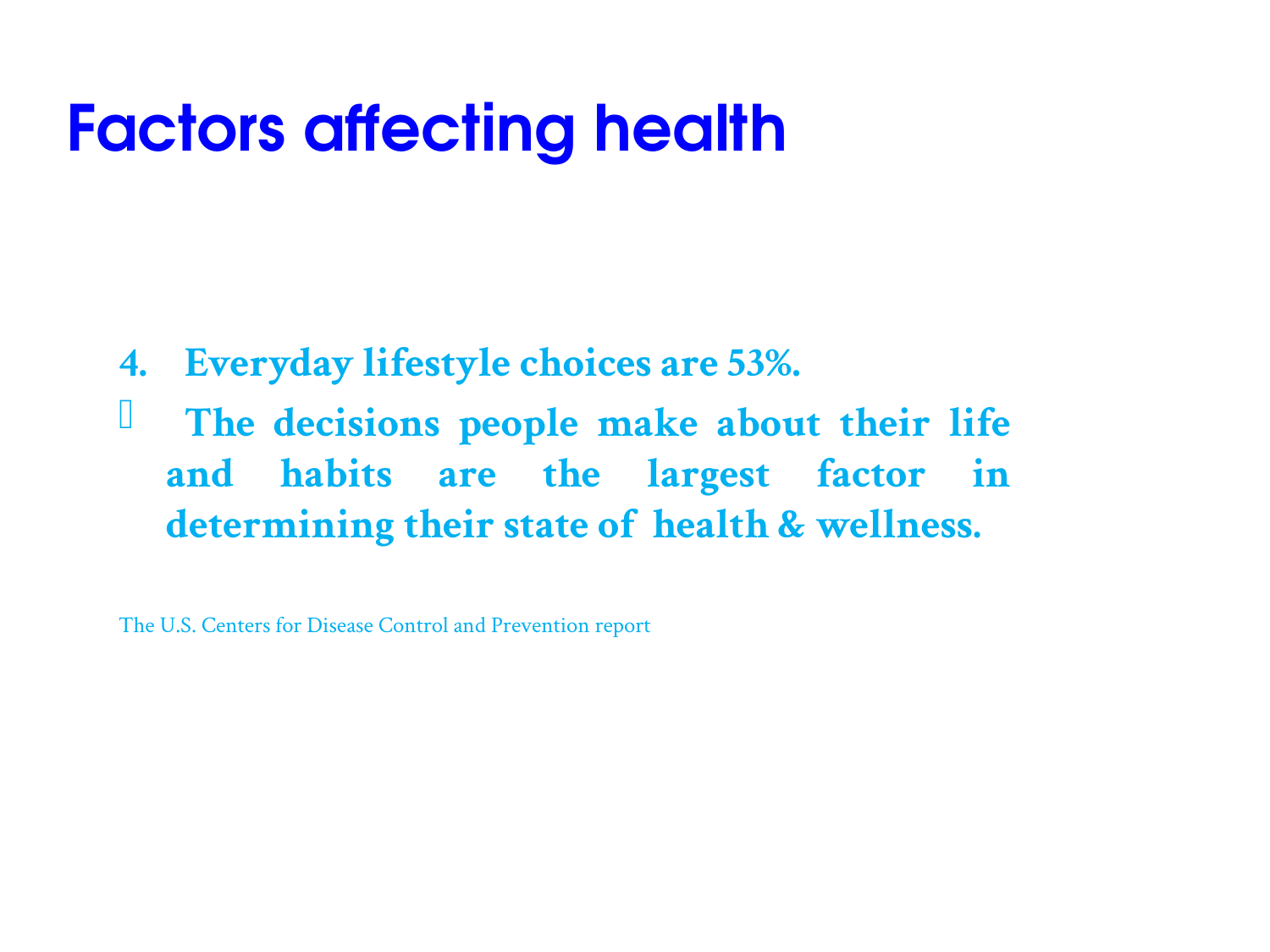

# Factors affecting health
Everyday lifestyle choices are 53%.
 The decisions people make about their life and habits are the largest factor in determining their state of  health & wellness.

The U.S. Centers for Disease Control and Prevention report